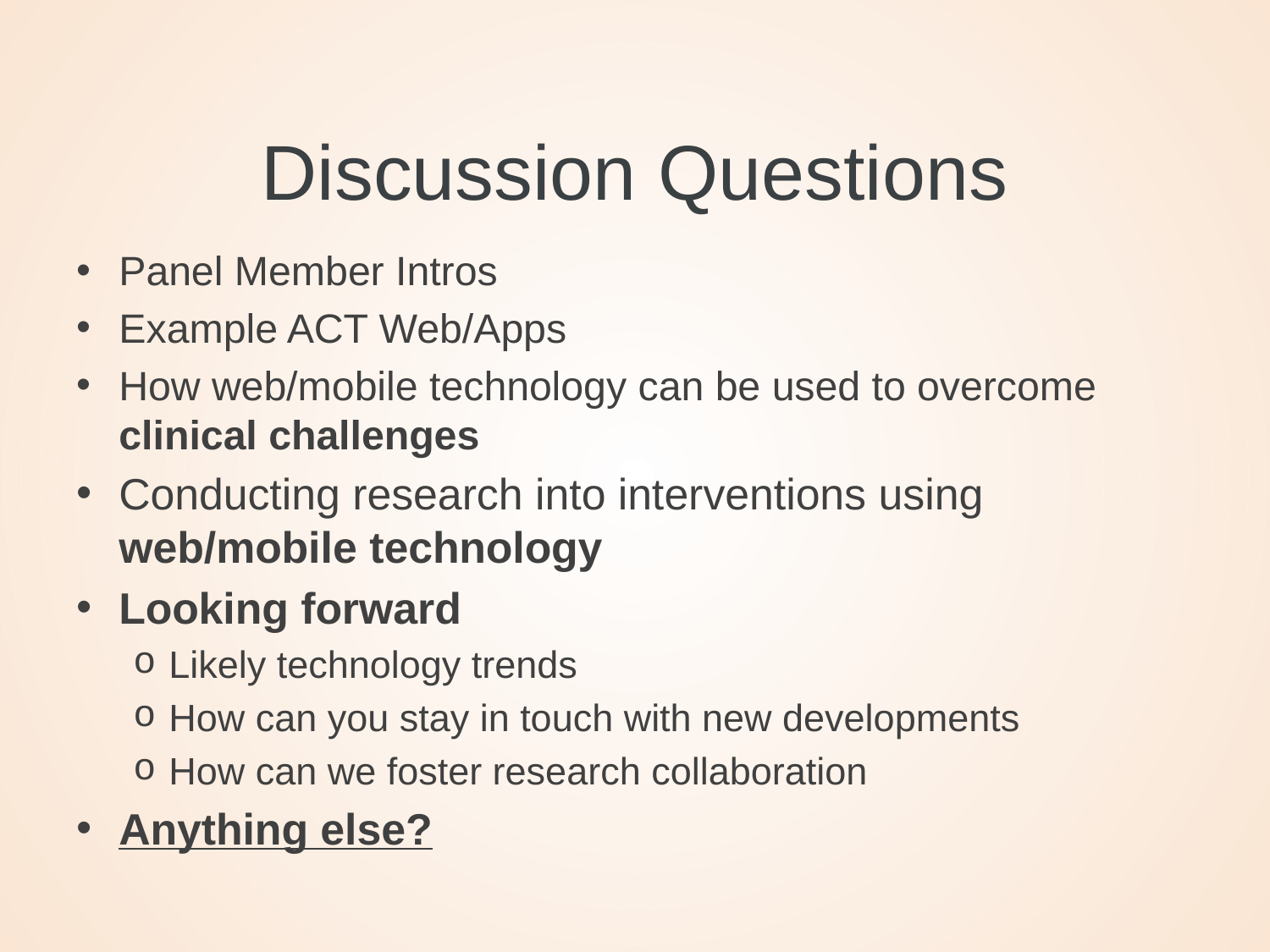

# Discussion Questions
Panel Member Intros
Example ACT Web/Apps
How web/mobile technology can be used to overcome clinical challenges
Conducting research into interventions using web/mobile technology
Looking forward
Likely technology trends
How can you stay in touch with new developments
How can we foster research collaboration
Anything else?